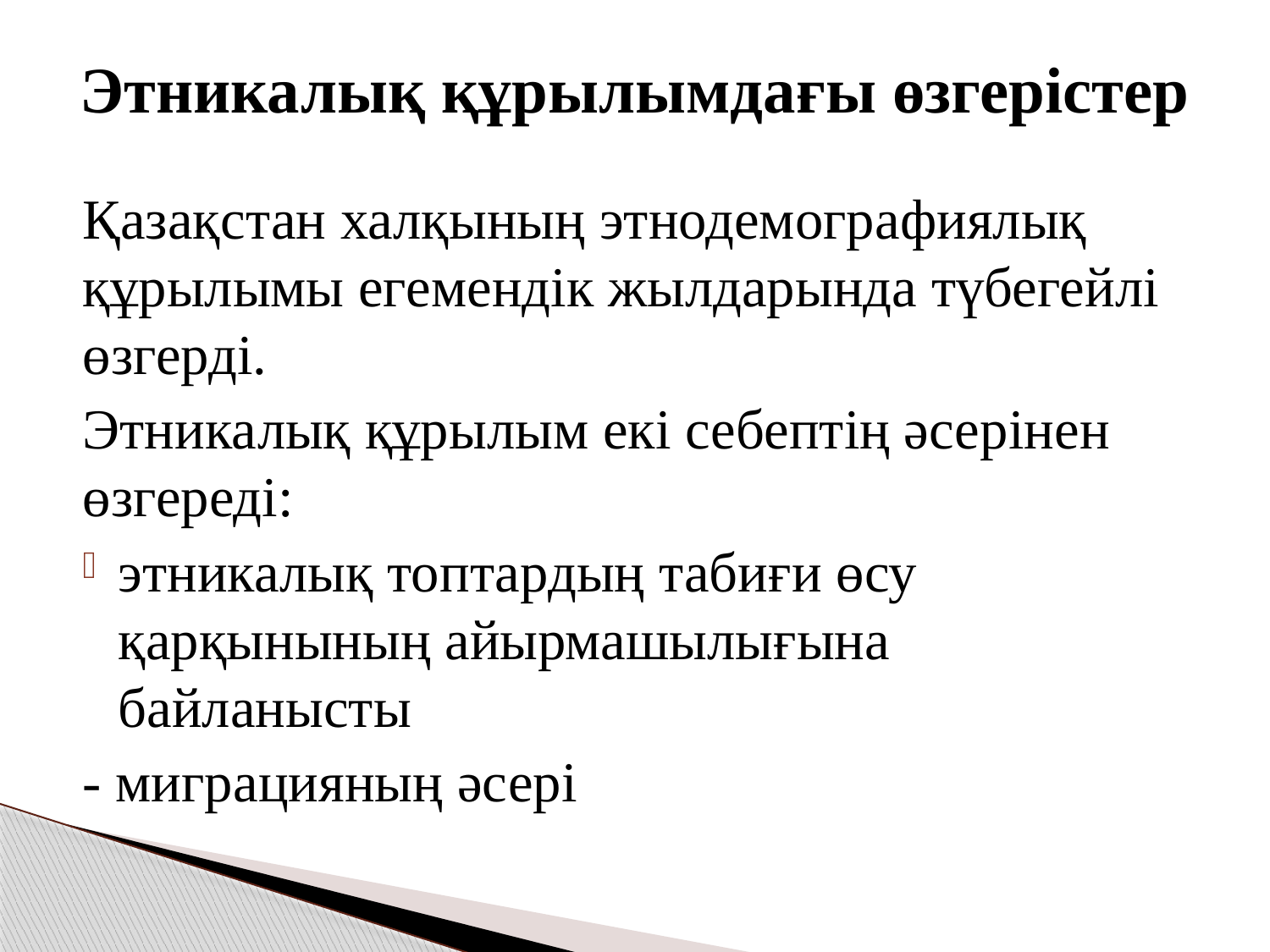

# Этникалық құрылымдағы өзгерістер
Қазақстан халқының этнодемографиялық құрылымы егемендік жылдарында түбегейлі өзгерді.
Этникалық құрылым екі себептің әсерінен өзгереді:
этникалық топтардың табиғи өсу қарқынының айырмашылығына байланысты
- миграцияның әсері